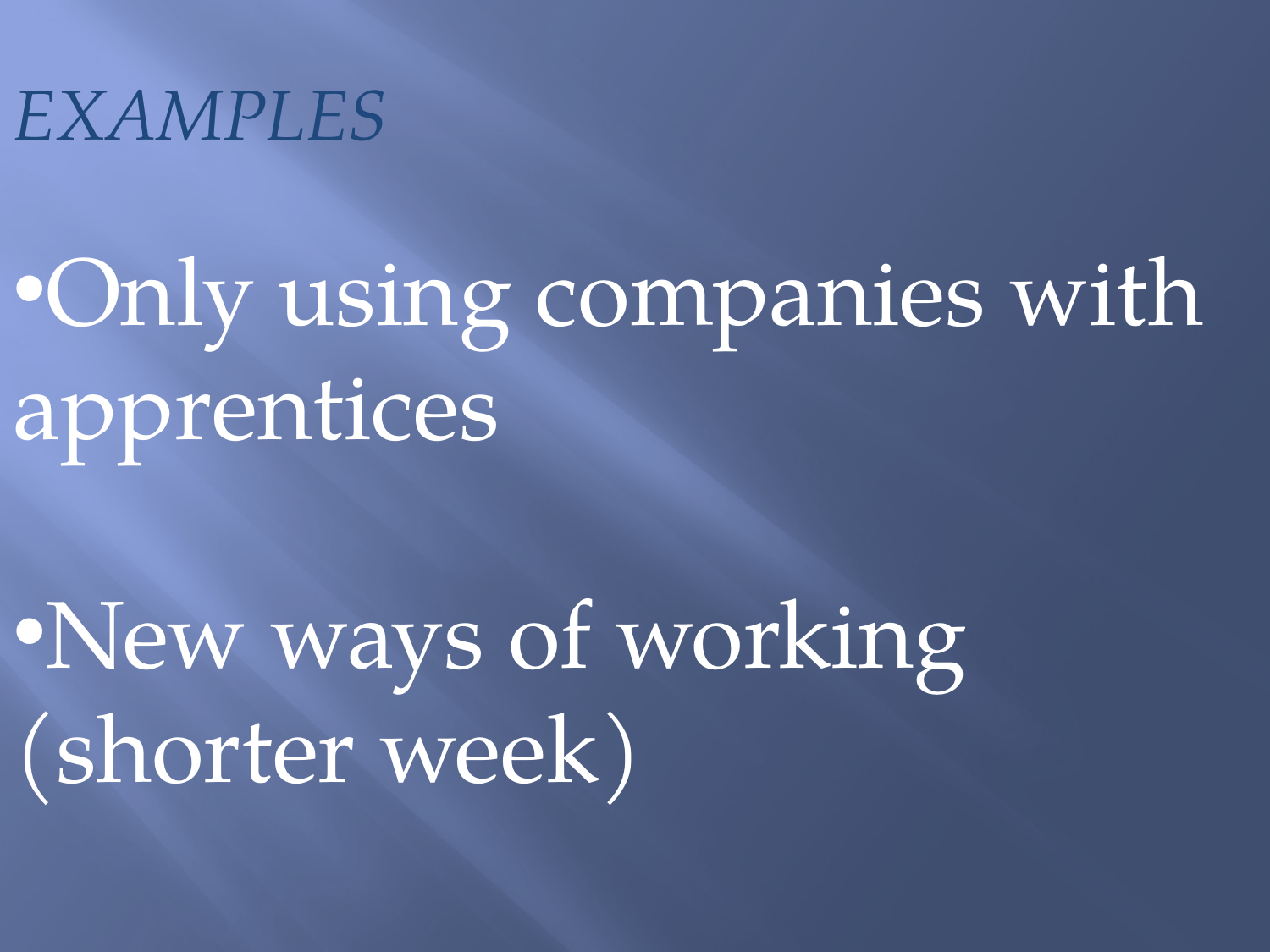

EXAMPLES

Only using companies with apprentices

New ways of working (shorter week)